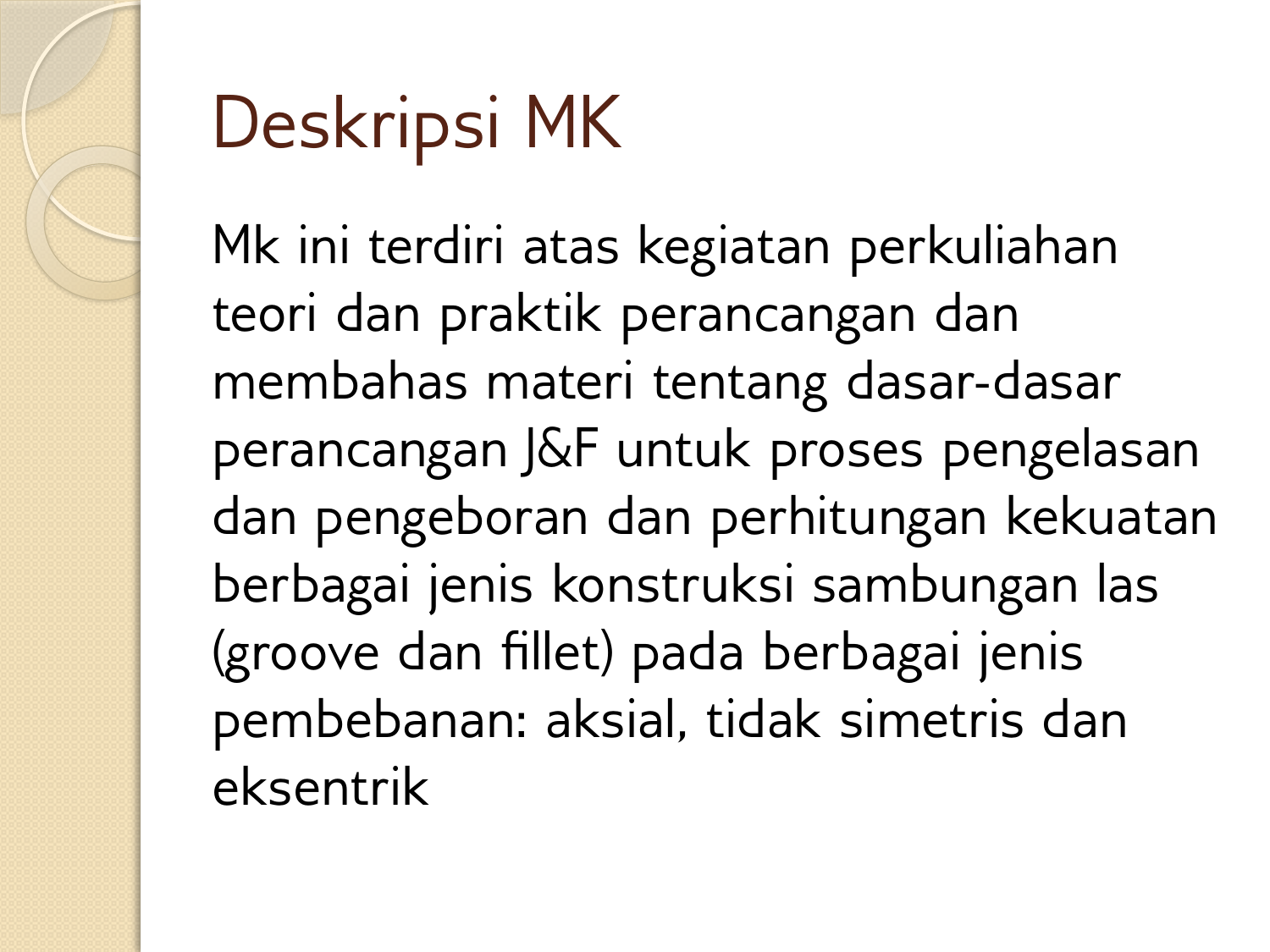

# Deskripsi MK
Mk ini terdiri atas kegiatan perkuliahan teori dan praktik perancangan dan membahas materi tentang dasar-dasar perancangan J&F untuk proses pengelasan dan pengeboran dan perhitungan kekuatan berbagai jenis konstruksi sambungan las (groove dan fillet) pada berbagai jenis pembebanan: aksial, tidak simetris dan eksentrik